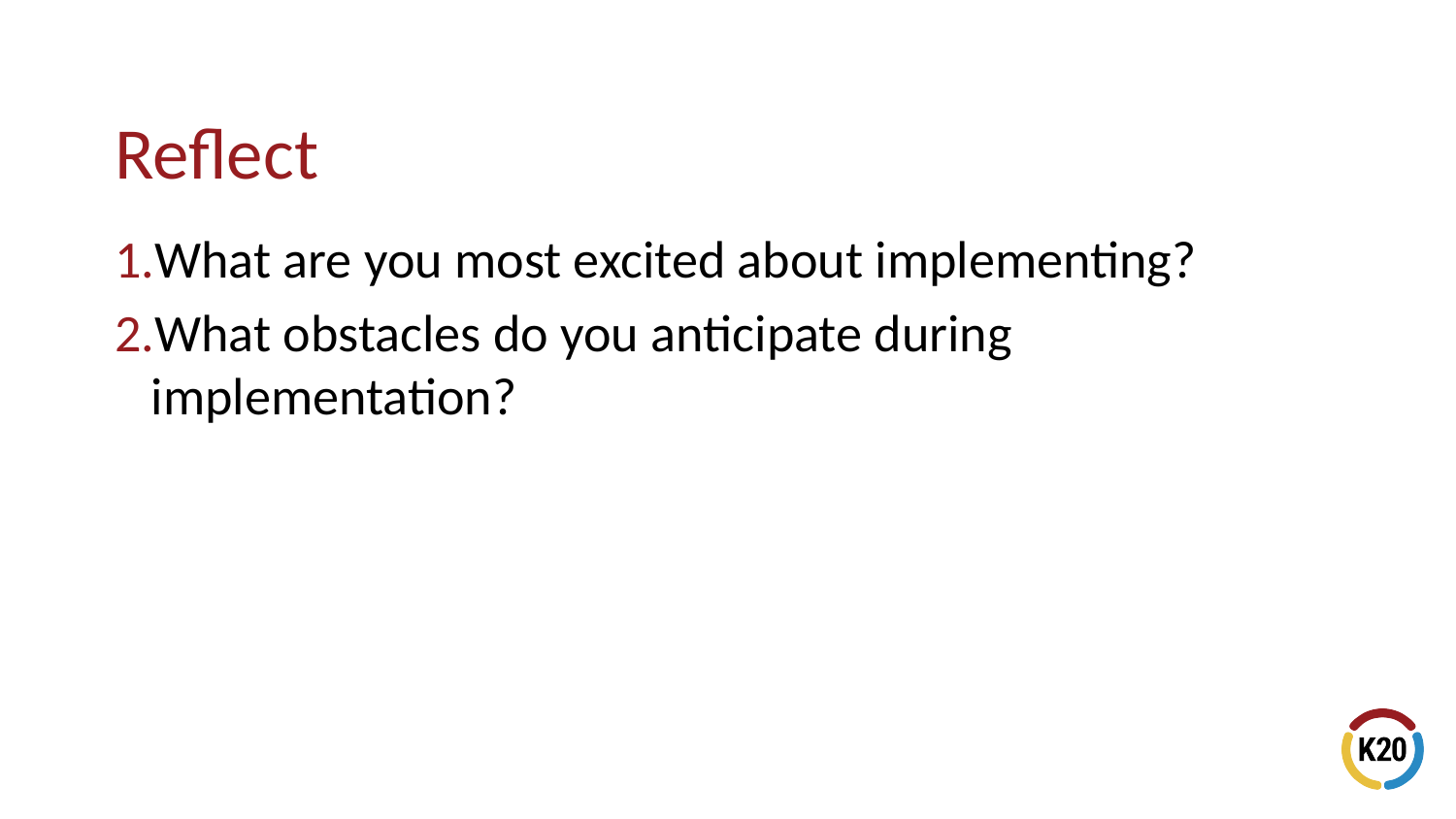

What are you most excited about implementing?
What obstacles do you anticipate during implementation?
# Reflect